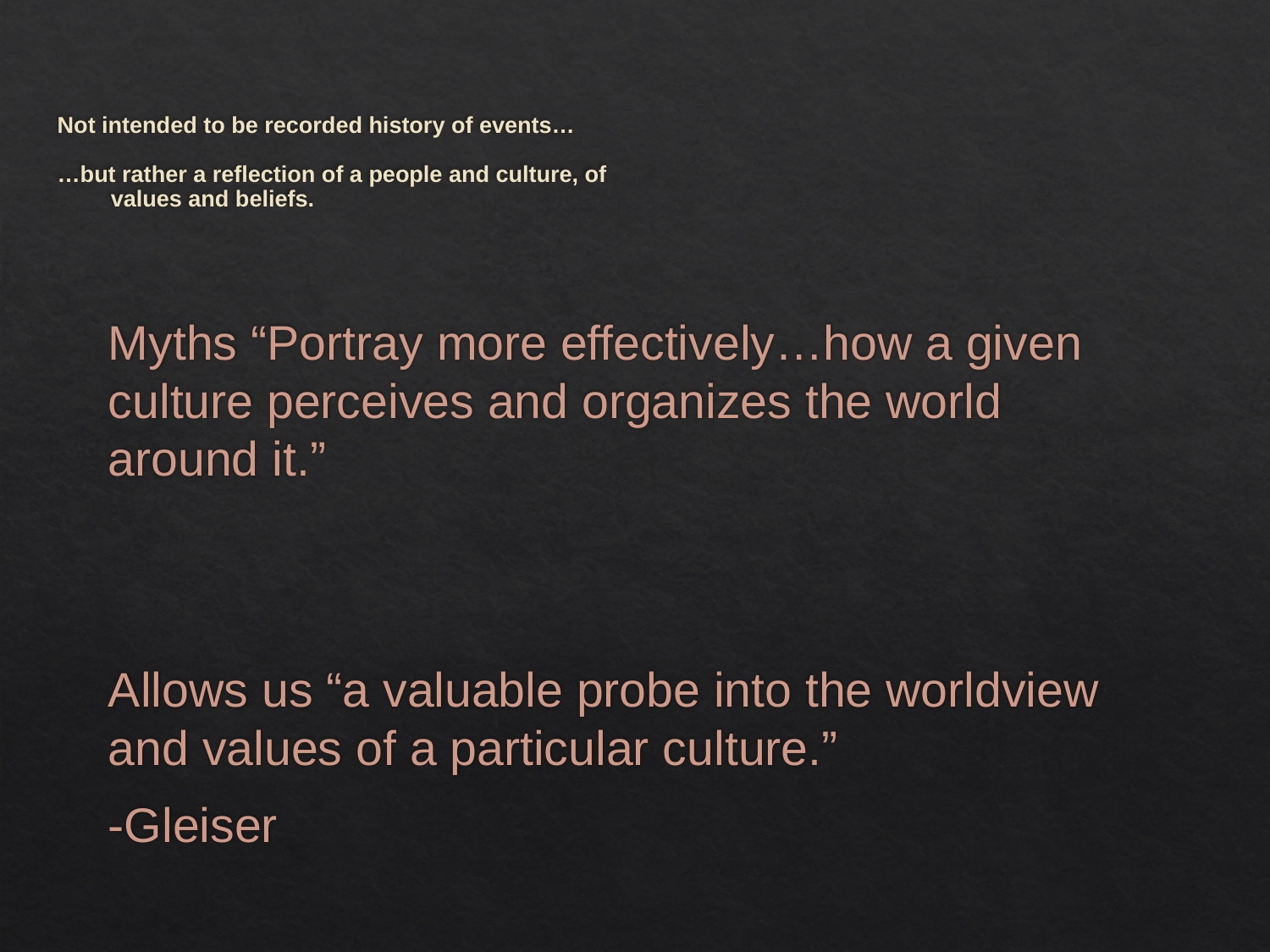

# Not intended to be recorded history of events… …but rather a reflection of a people and culture, of values and beliefs.
Myths “Portray more effectively…how a given culture perceives and organizes the world around it.”

Allows us “a valuable probe into the worldview and values of a particular culture.”
								-Gleiser